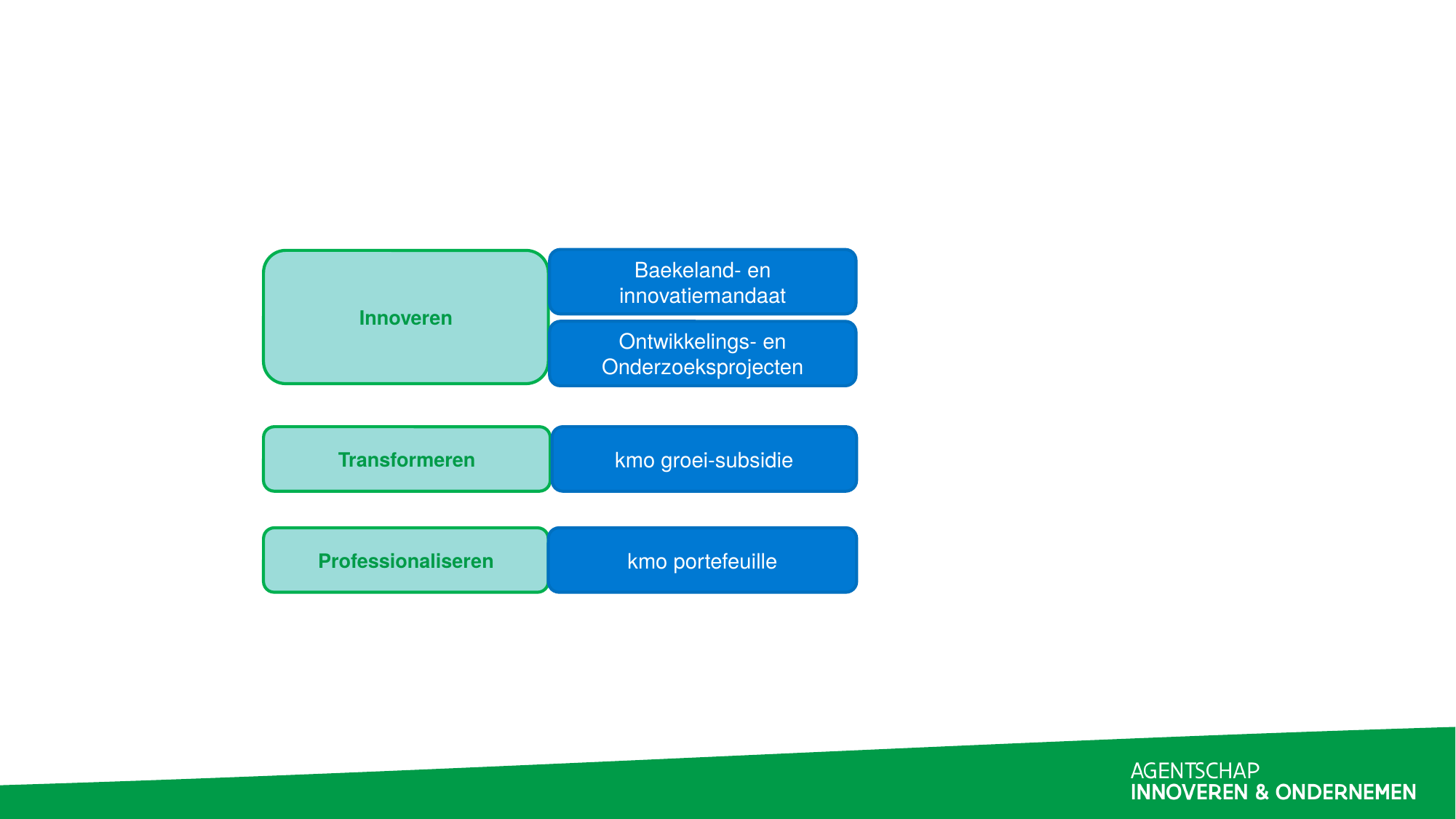

Baekeland- en innovatiemandaat
Innoveren
Ontwikkelings- en Onderzoeksprojecten
Transformeren
kmo groei-subsidie
Professionaliseren
kmo portefeuille